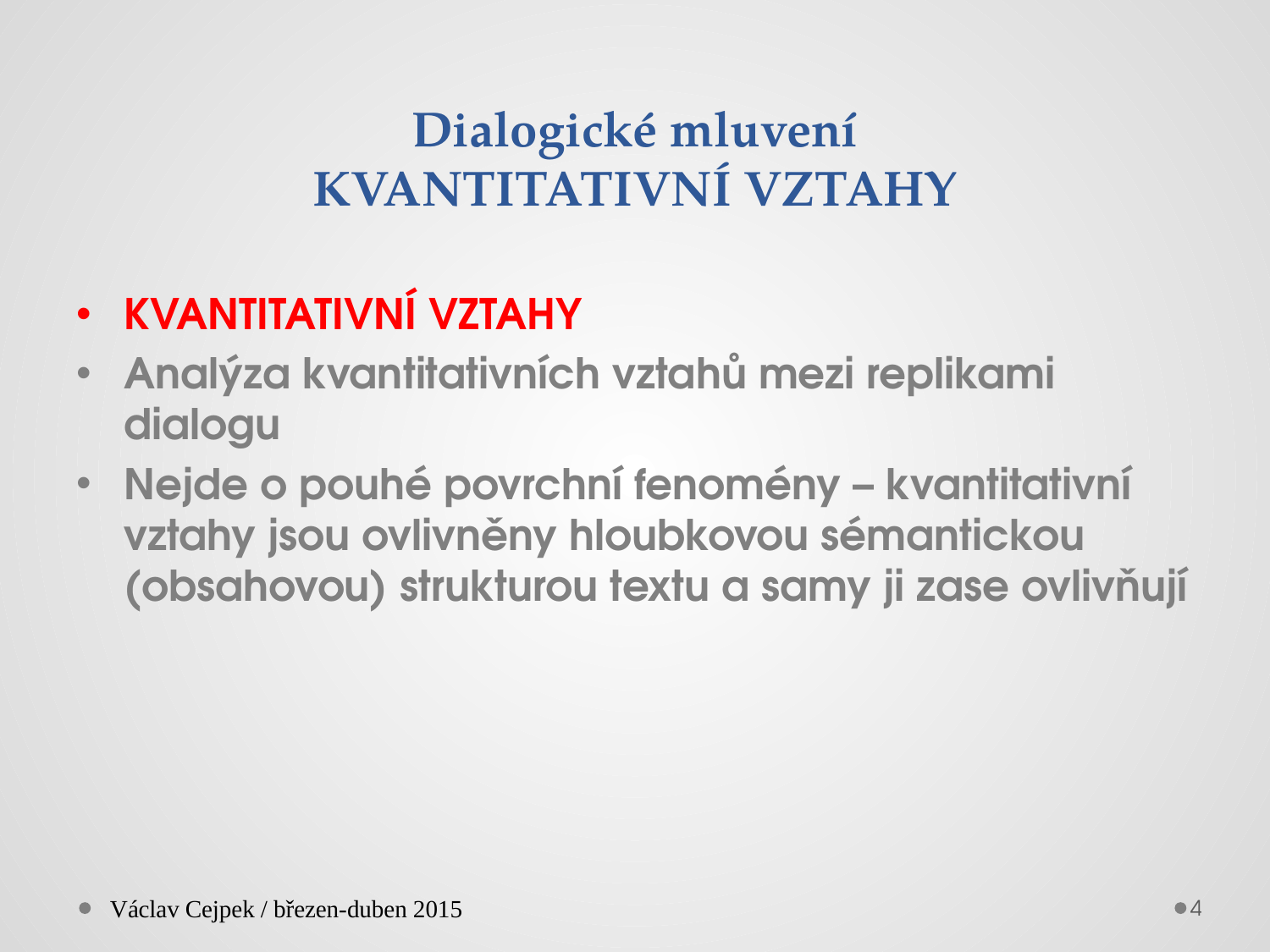

# Dialogické mluvení KVANTITATIVNÍ VZTAHY

KVANTITATIVNÍ VZTAHY
Analýza kvantitativních vztahů mezi replikami dialogu
Nejde o pouhé povrchní fenomény – kvantitativní vztahy jsou ovlivněny hloubkovou sémantickou (obsahovou) strukturou textu a samy ji zase ovlivňují
Václav Cejpek / březen-duben 2015
4